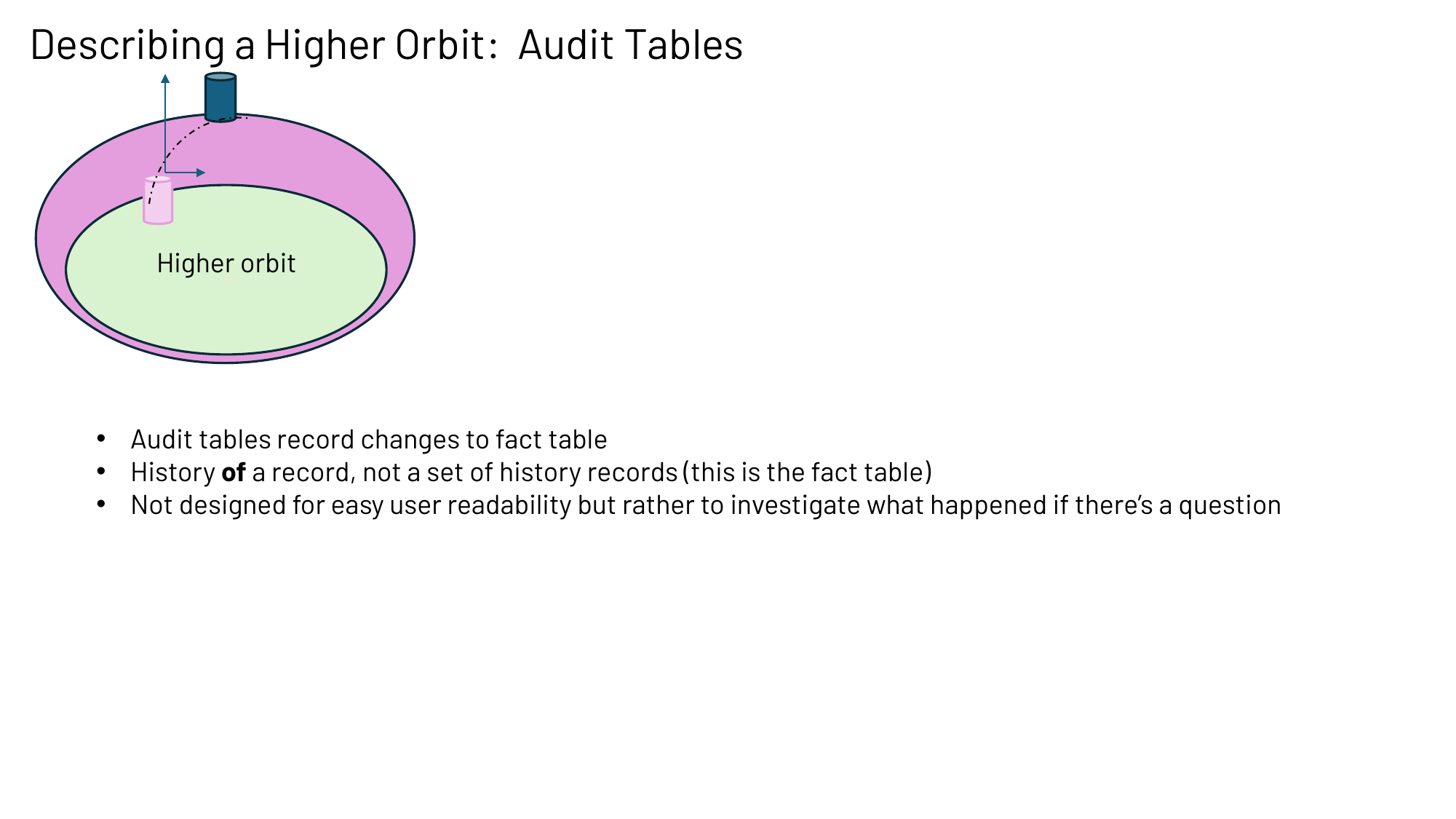

Describing a Higher Orbit:  Audit Tables

 _

 _
Higher orbit

Audit tables record changes to fact table
History of a record, not a set of history records (this is the fact table)
Not designed for easy user readability but rather to investigate what happened if there’s a question